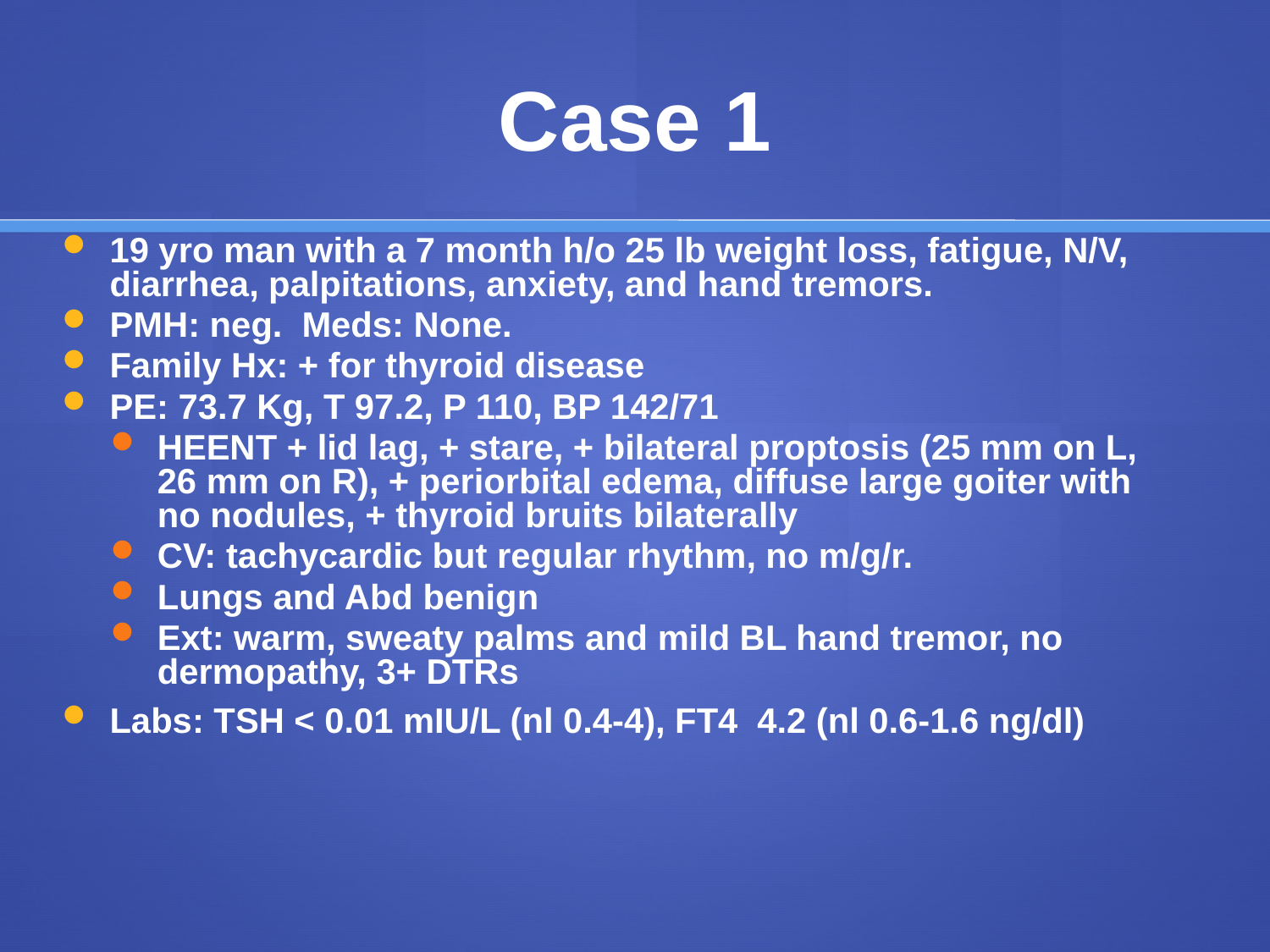

# Case 1
19 yro man with a 7 month h/o 25 lb weight loss, fatigue, N/V, diarrhea, palpitations, anxiety, and hand tremors.
PMH: neg.  Meds: None.
Family Hx: + for thyroid disease
PE: 73.7 Kg, T 97.2, P 110, BP 142/71
HEENT + lid lag, + stare, + bilateral proptosis (25 mm on L, 26 mm on R), + periorbital edema, diffuse large goiter with no nodules, + thyroid bruits bilaterally
CV: tachycardic but regular rhythm, no m/g/r.
Lungs and Abd benign
Ext: warm, sweaty palms and mild BL hand tremor, no dermopathy, 3+ DTRs
Labs: TSH < 0.01 mIU/L (nl 0.4-4), FT4  4.2 (nl 0.6-1.6 ng/dl)